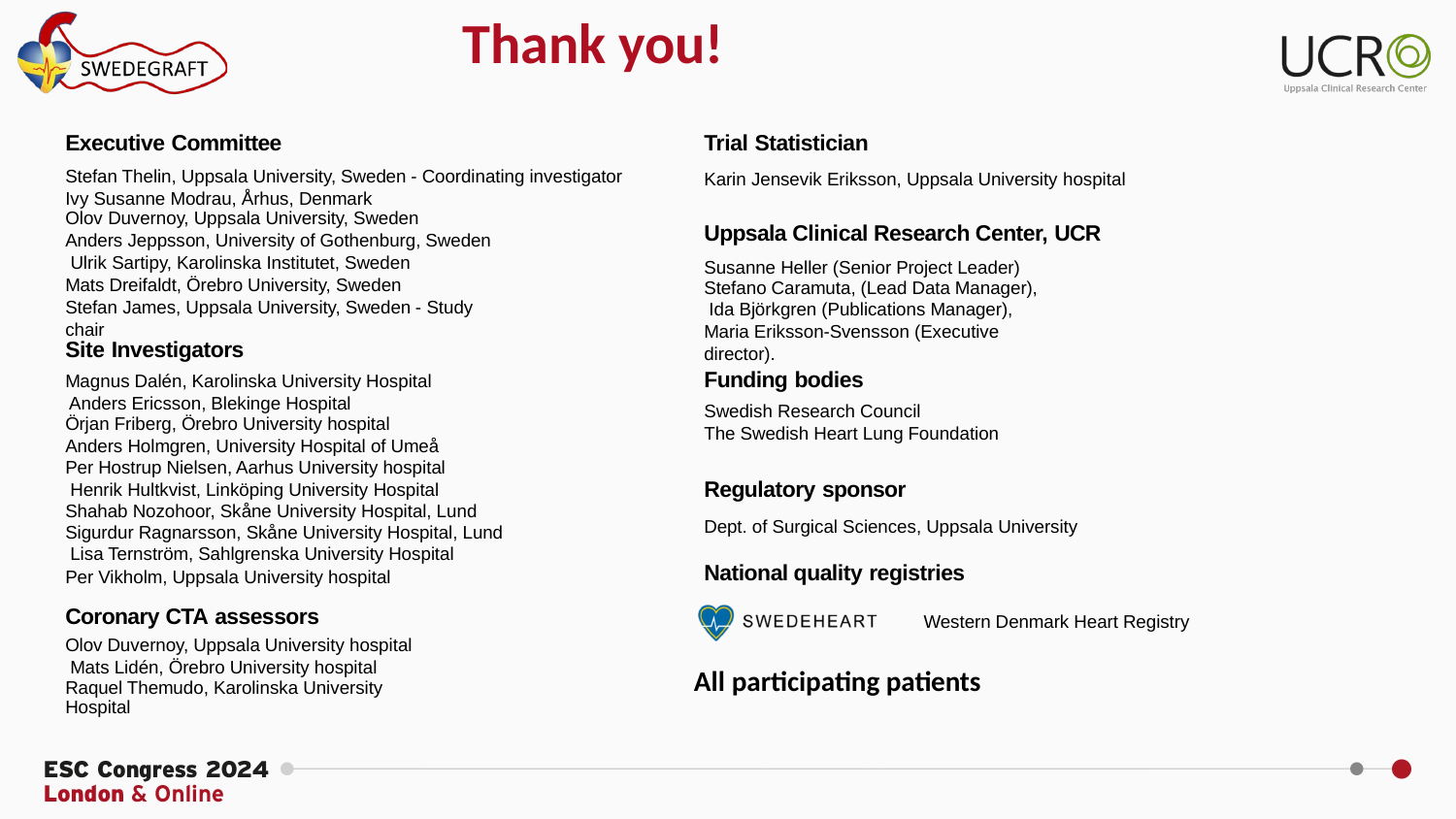

# Thank you!

Executive Committee
Trial Statistician
Stefan Thelin, Uppsala University, Sweden - Coordinating investigator  Ivy Susanne Modrau, Århus, Denmark
Olov Duvernoy, Uppsala University, Sweden
Anders Jeppsson, University of Gothenburg, Sweden  Ulrik Sartipy, Karolinska Institutet, Sweden
Mats Dreifaldt, Örebro University, Sweden
Stefan James, Uppsala University, Sweden - Study chair
Karin Jensevik Eriksson, Uppsala University hospital
Uppsala Clinical Research Center, UCR
Susanne Heller (Senior Project Leader)  Stefano Caramuta, (Lead Data Manager),  Ida Björkgren (Publications Manager),
Maria Eriksson-Svensson (Executive director).
Site Investigators
Magnus Dalén, Karolinska University Hospital  Anders Ericsson, Blekinge Hospital
Örjan Friberg, Örebro University hospital
Anders Holmgren, University Hospital of Umeå  Per Hostrup Nielsen, Aarhus University hospital  Henrik Hultkvist, Linköping University Hospital
Shahab Nozohoor, Skåne University Hospital, Lund  Sigurdur Ragnarsson, Skåne University Hospital, Lund  Lisa Ternström, Sahlgrenska University Hospital
Per Vikholm, Uppsala University hospital
Coronary CTA assessors
Olov Duvernoy, Uppsala University hospital  Mats Lidén, Örebro University hospital
Raquel Themudo, Karolinska University Hospital
Funding bodies
Swedish Research Council
The Swedish Heart Lung Foundation
Regulatory sponsor
Dept. of Surgical Sciences, Uppsala University
National quality registries

Western Denmark Heart Registry
All participating patients